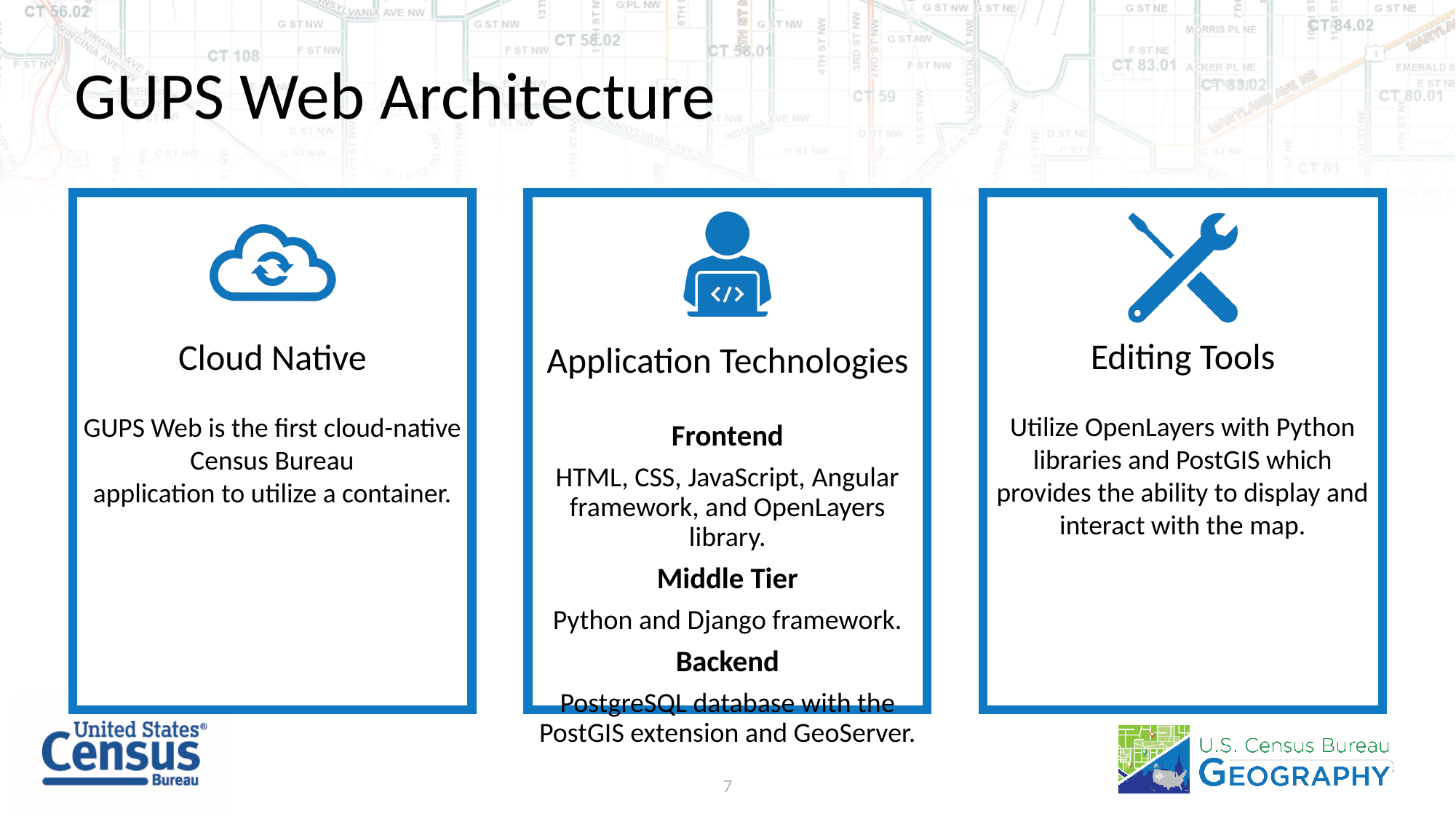

# GUPS Web Architecture

Editing Tools

Utilize OpenLayers with Python libraries and PostGIS which provides the ability to display and interact with the map.

Cloud Native

GUPS Web is the first cloud-native Census Bureau application to utilize a container.

Application Technologies

Frontend
HTML, CSS, JavaScript, Angular framework, and OpenLayers library.
Middle Tier
Python and Django framework.
Backend
PostgreSQL database with the PostGIS extension and GeoServer.

7